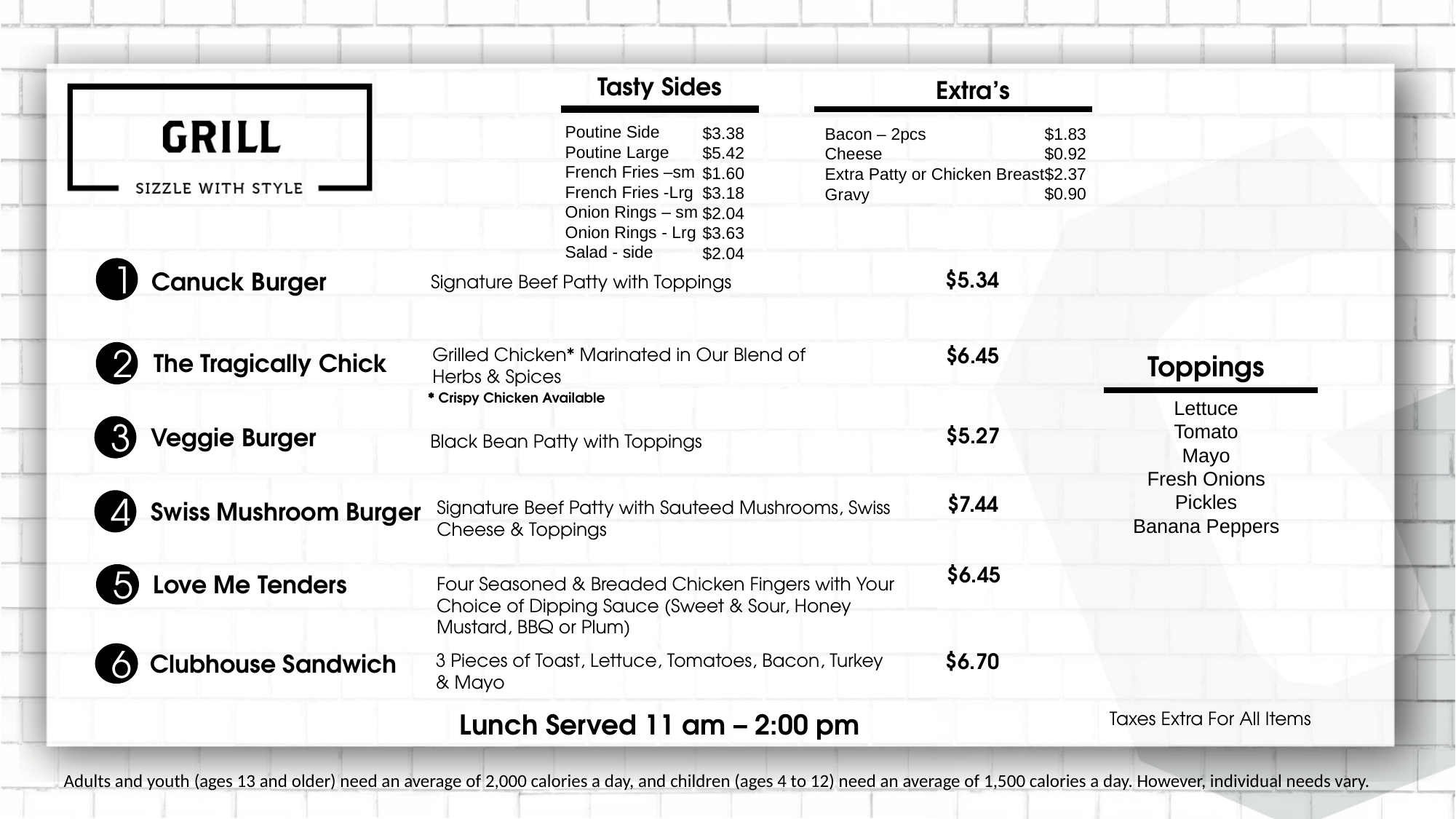

Tasty Sides
Extra’s

Poutine Side
Poutine Large
French Fries –sm
French Fries -Lrg
Onion Rings – sm
Onion Rings - Lrg
Salad - side

$1.83
$0.92
$2.37
$0.90

$3.38
$5.42
$1.60
$3.18
$2.04
$3.63
$2.04
Bacon – 2pcs
Cheese
Extra Patty or Chicken Breast
Gravy
1
Canuck Burger
$5.34
Signature Beef Patty with Toppings
$6.45
Grilled Chicken* Marinated in Our Blend of Herbs & Spices
2
The Tragically Chick

Toppings

Lettuce
Tomato
Mayo
Fresh Onions
Pickles
Banana Peppers
* Crispy Chicken Available

3
$5.27
Veggie Burger
Black Bean Patty with Toppings
$7.44
4
Signature Beef Patty with Sauteed Mushrooms, Swiss Cheese & Toppings
Swiss Mushroom Burger
$6.45
Love Me Tenders
5
Four Seasoned & Breaded Chicken Fingers with Your Choice of Dipping Sauce (Sweet & Sour, Honey Mustard, BBQ or Plum)
$6.70
6
Clubhouse Sandwich
3 Pieces of Toast, Lettuce, Tomatoes, Bacon, Turkey & Mayo
Taxes Extra For All Items
Lunch Served 11 am – 2:00 pm
Adults and youth (ages 13 and older) need an average of 2,000 calories a day, and children (ages 4 to 12) need an average of 1,500 calories a day. However, individual needs vary.